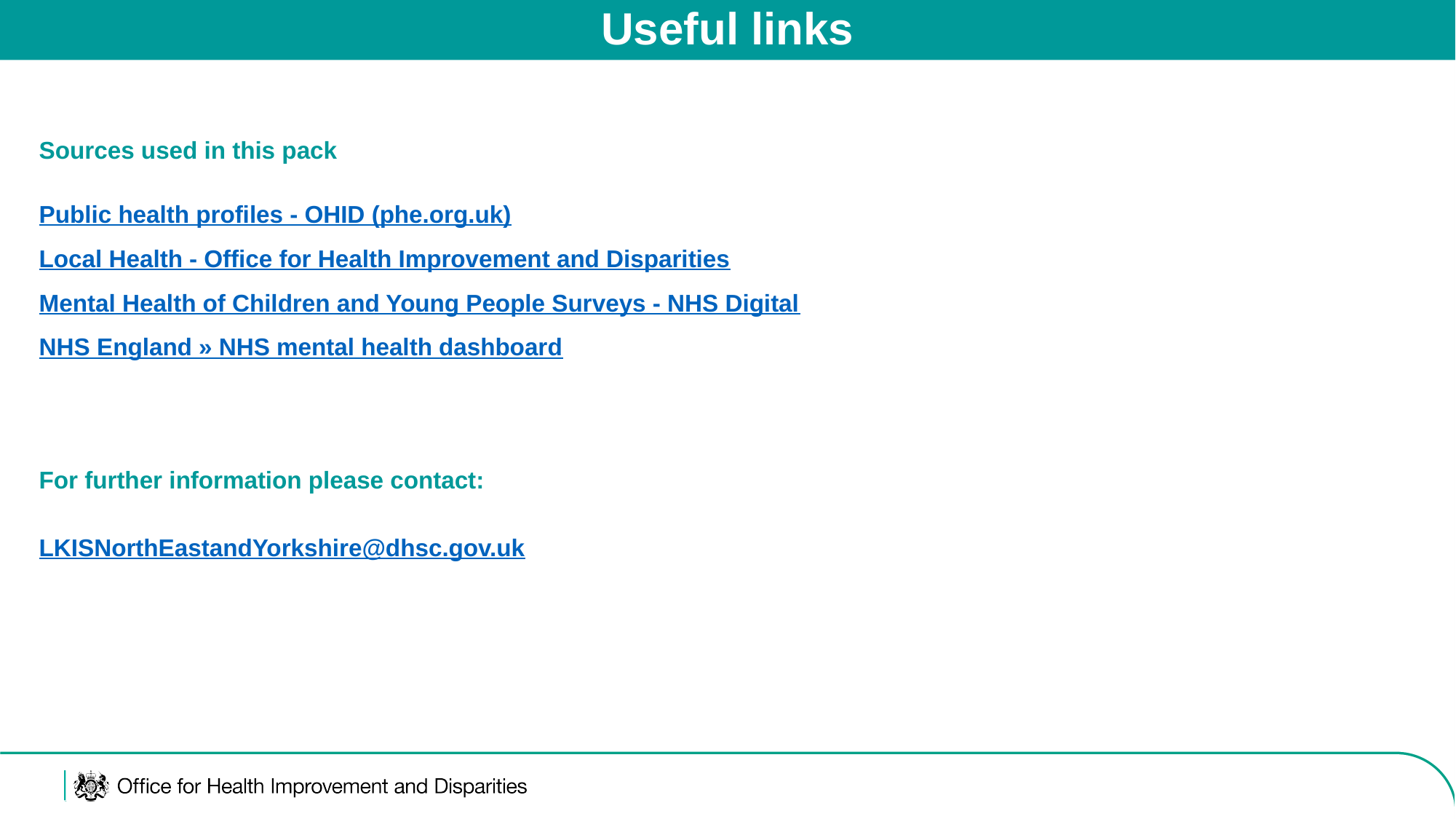

# Useful links

Sources used in this pack

Public health profiles - OHID (phe.org.uk)
Local Health - Office for Health Improvement and Disparities
Mental Health of Children and Young People Surveys - NHS Digital
NHS England » NHS mental health dashboard

For further information please contact:

LKISNorthEastandYorkshire@dhsc.gov.uk